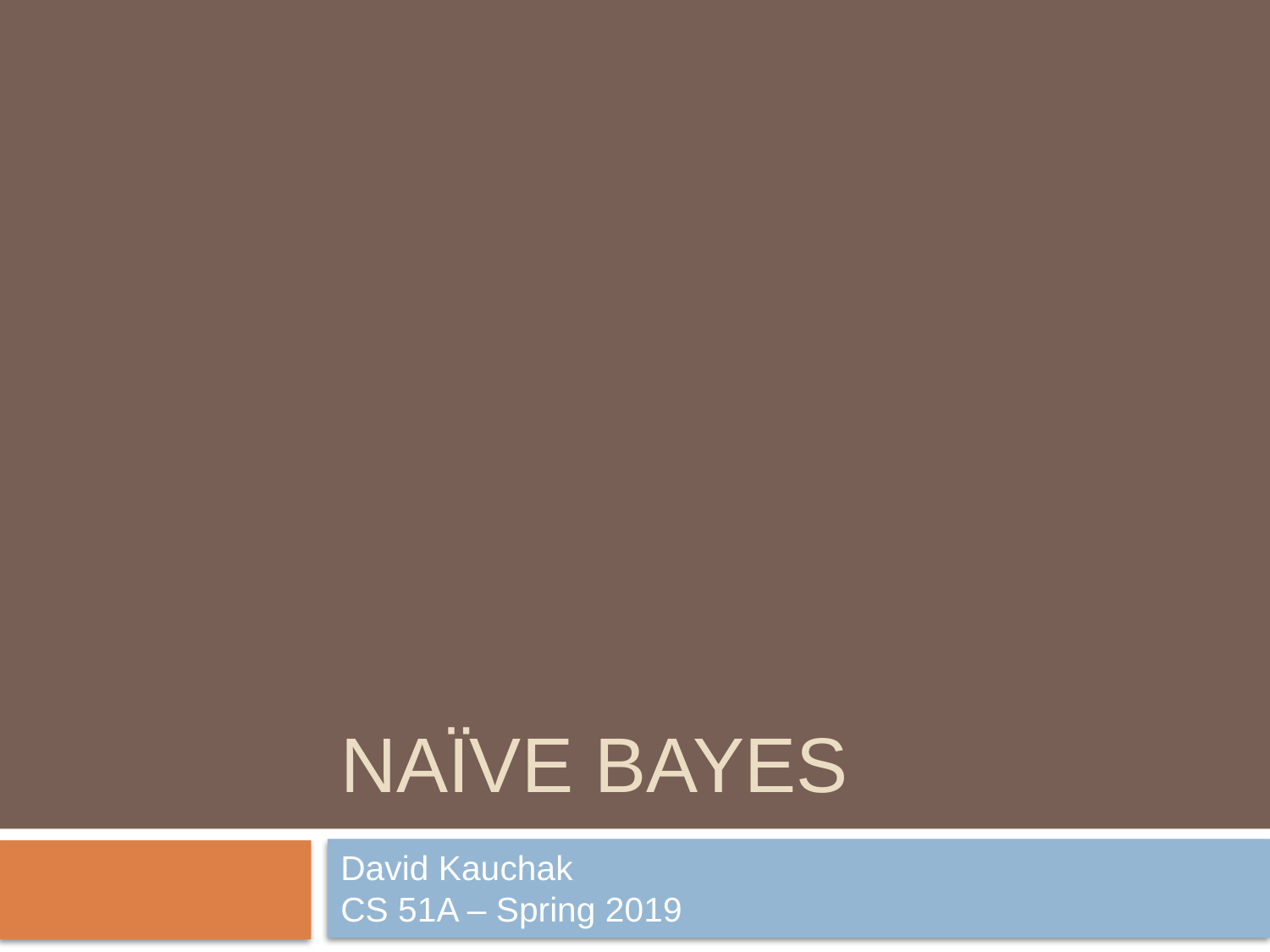

# Naïve bayes
David Kauchak
CS 51A – Spring 2019